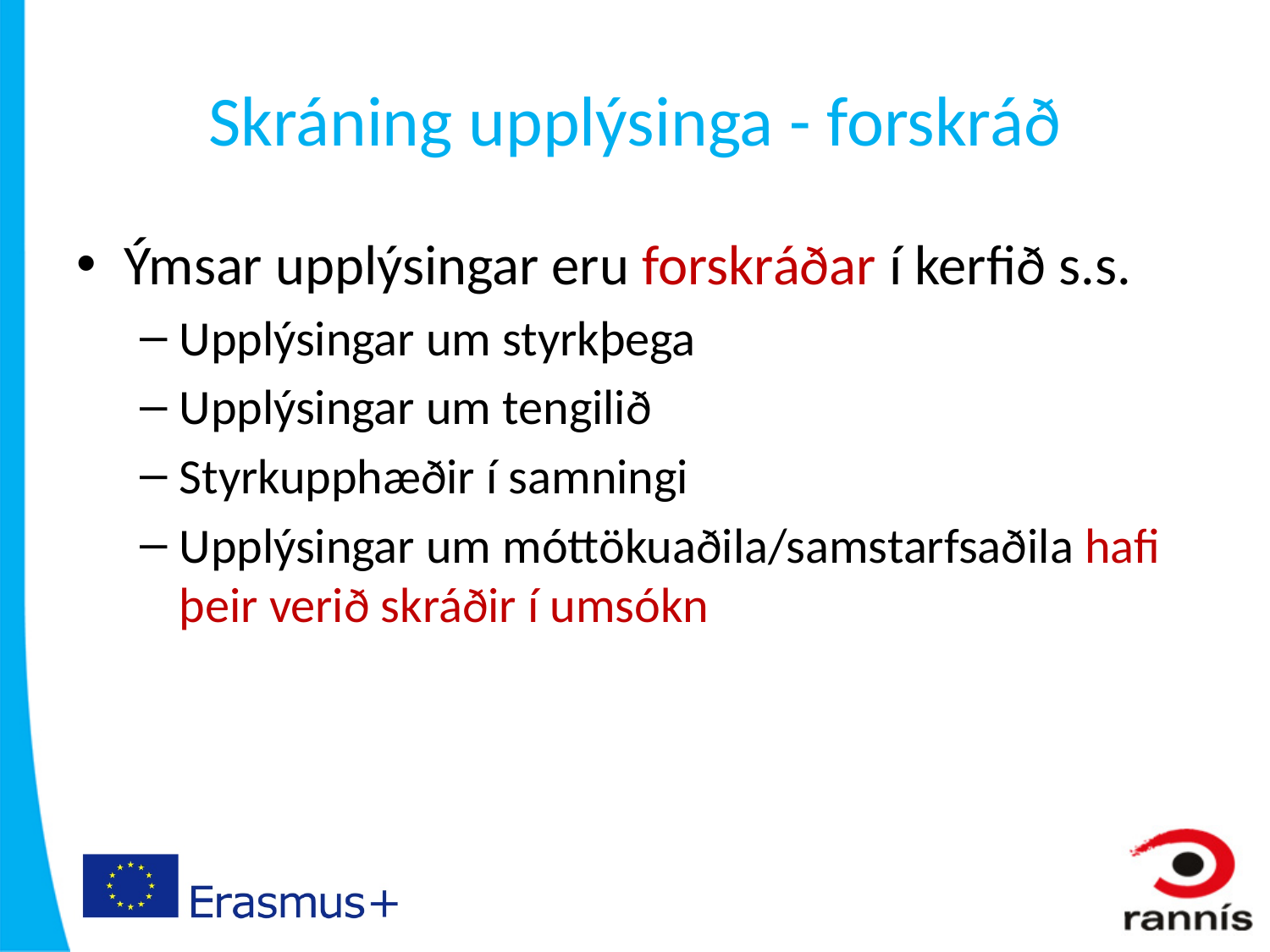

# Skráning upplýsinga - forskráð
Ýmsar upplýsingar eru forskráðar í kerfið s.s.
Upplýsingar um styrkþega
Upplýsingar um tengilið
Styrkupphæðir í samningi
Upplýsingar um móttökuaðila/samstarfsaðila hafi þeir verið skráðir í umsókn